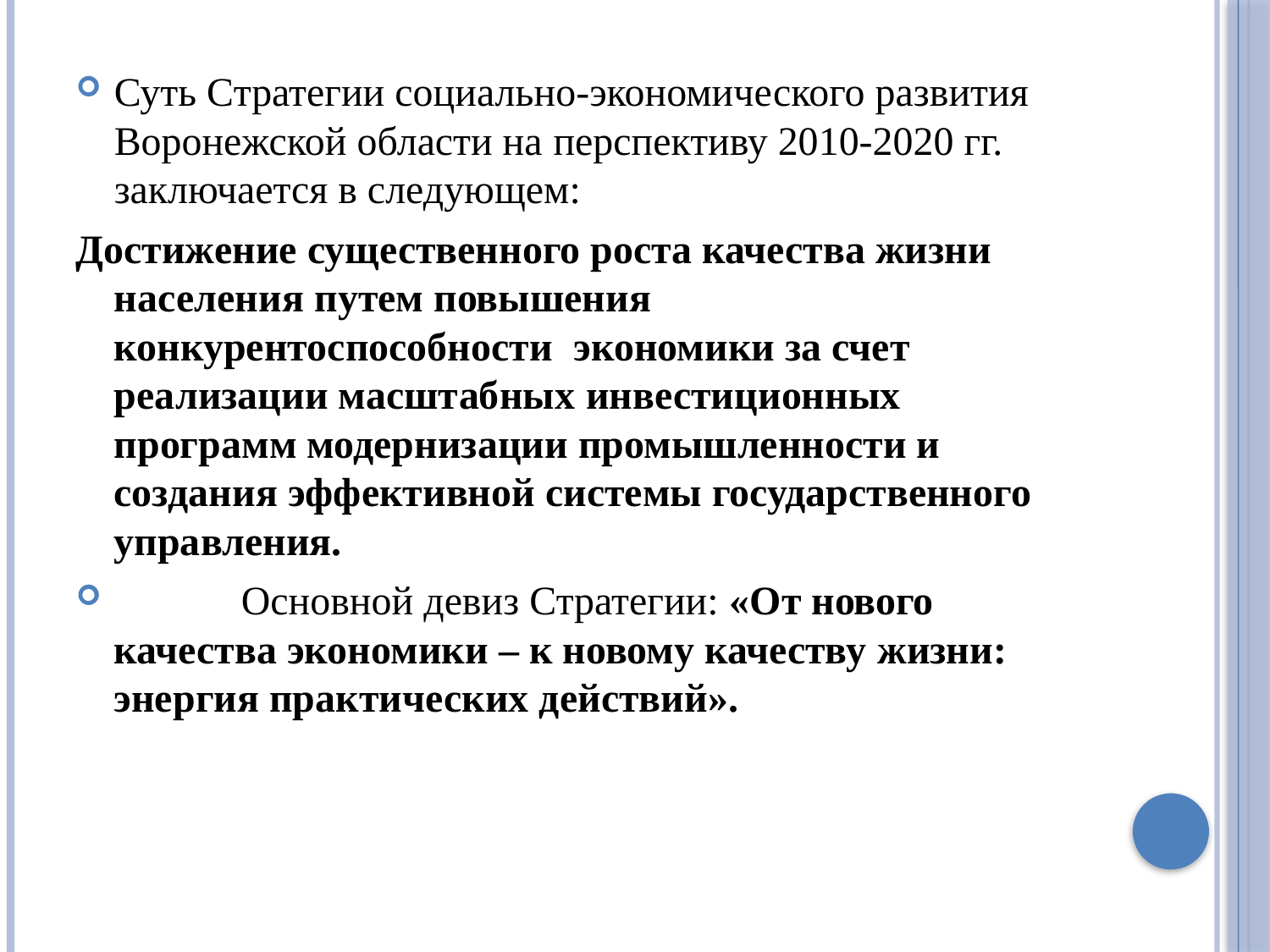

Суть Стратегии социально-экономического развития Воронежской области на перспективу 2010-2020 гг. заключается в следующем:
Достижение существенного роста качества жизни населения путем повышения конкурентоспособности  экономики за счет реализации масштабных инвестиционных программ модернизации промышленности и создания эффективной системы государственного управления.
 	Основной девиз Стратегии: «От нового качества экономики – к новому качеству жизни: энергия практических действий».